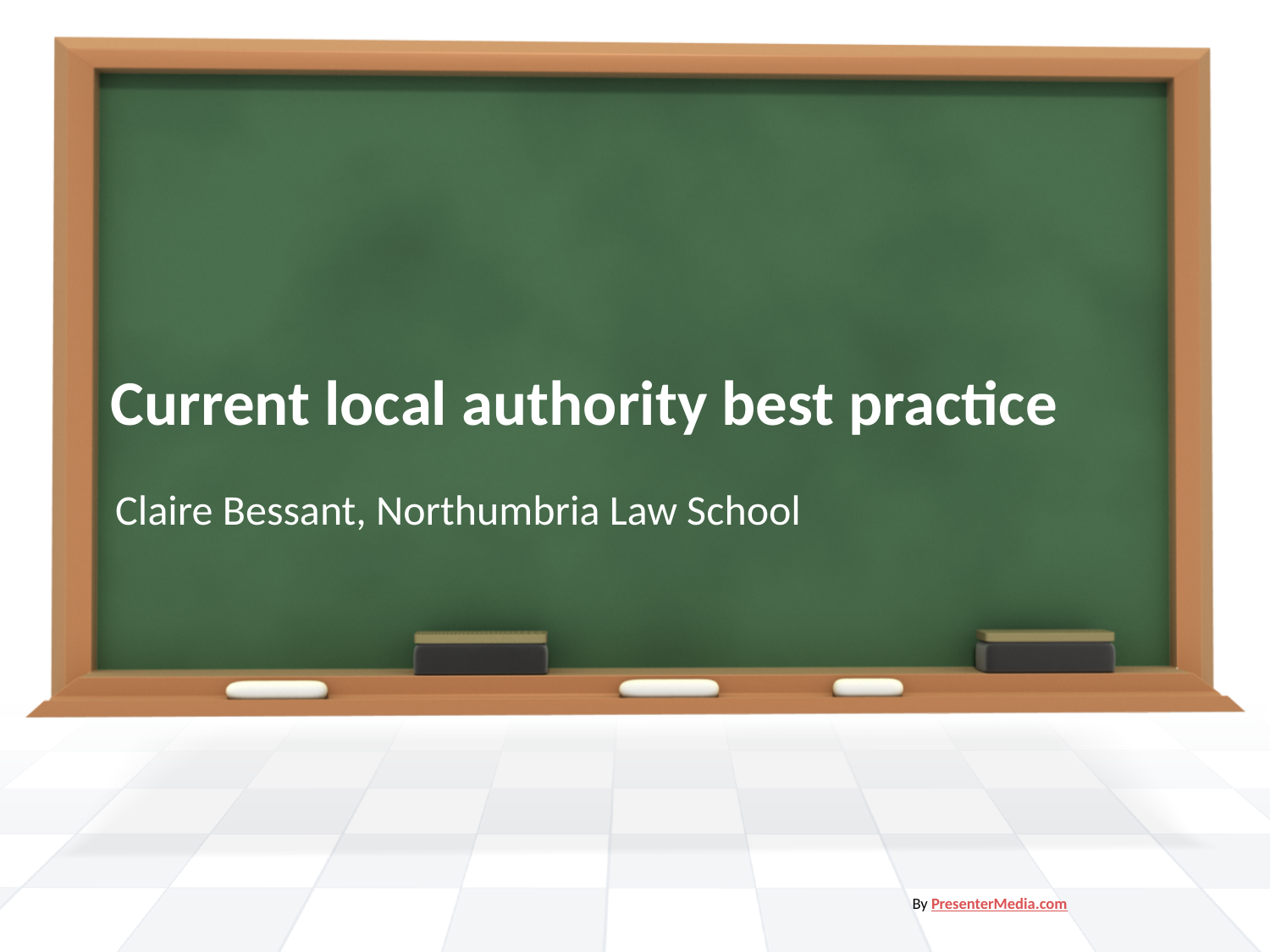

# Current local authority best practice
Claire Bessant, Northumbria Law School
By PresenterMedia.com